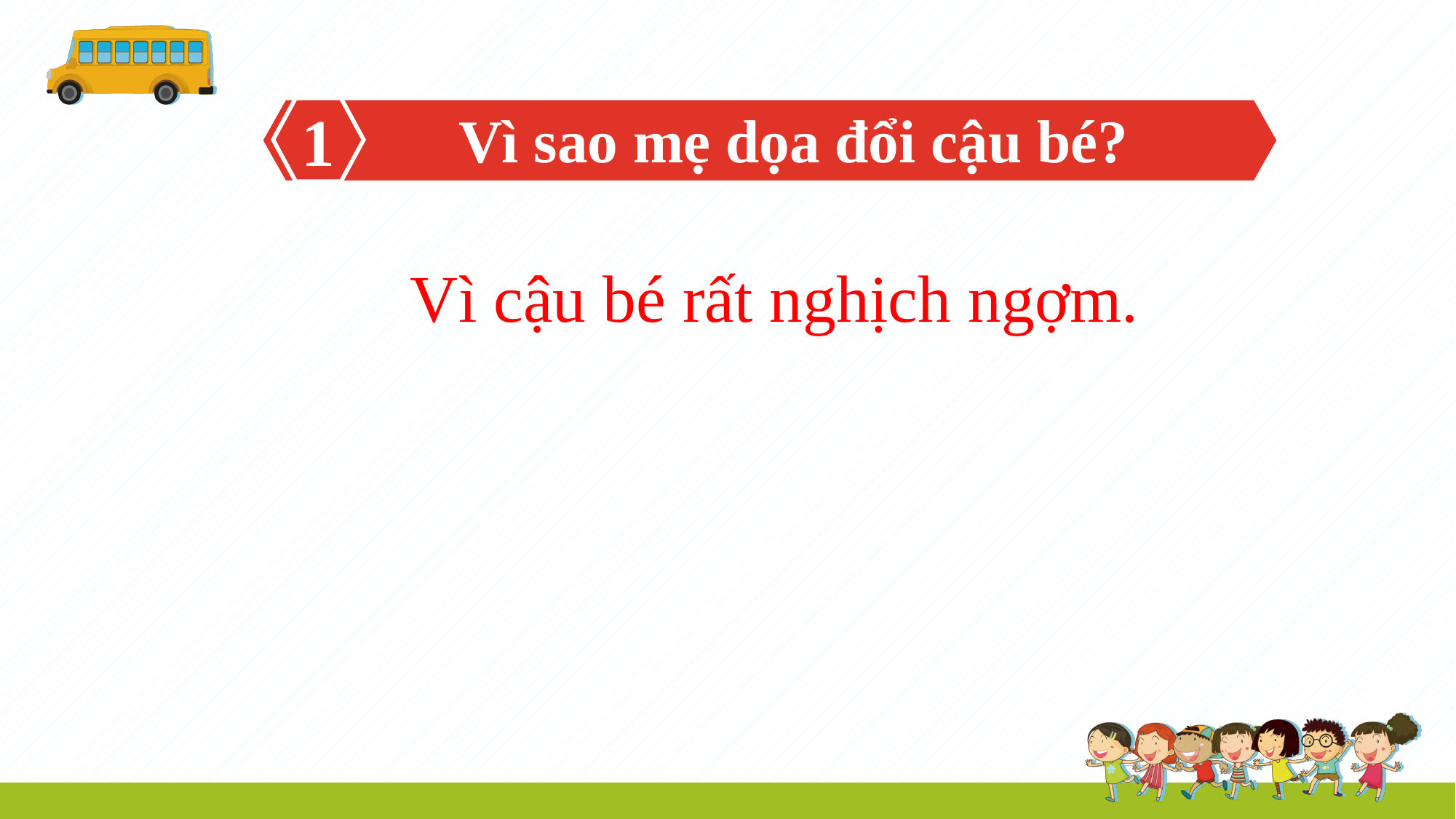

Vì sao mẹ dọa đổi cậu bé?
1
Vì cậu bé rất nghịch ngợm.